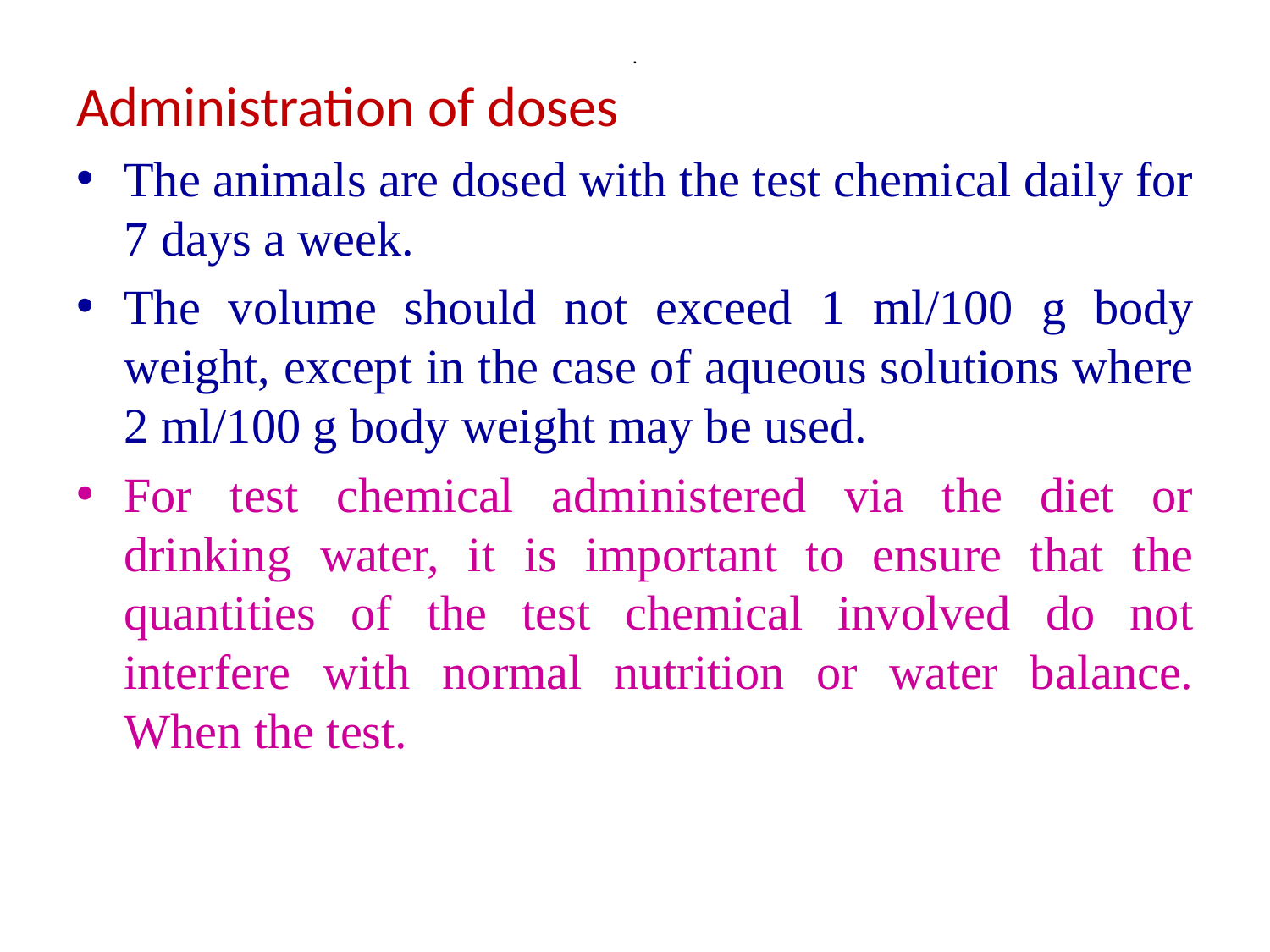

# .
Administration of doses
The animals are dosed with the test chemical daily for 7 days a week.
The volume should not exceed 1 ml/100 g body weight, except in the case of aqueous solutions where 2 ml/100 g body weight may be used.
For test chemical administered via the diet or drinking water, it is important to ensure that the quantities of the test chemical involved do not interfere with normal nutrition or water balance. When the test.